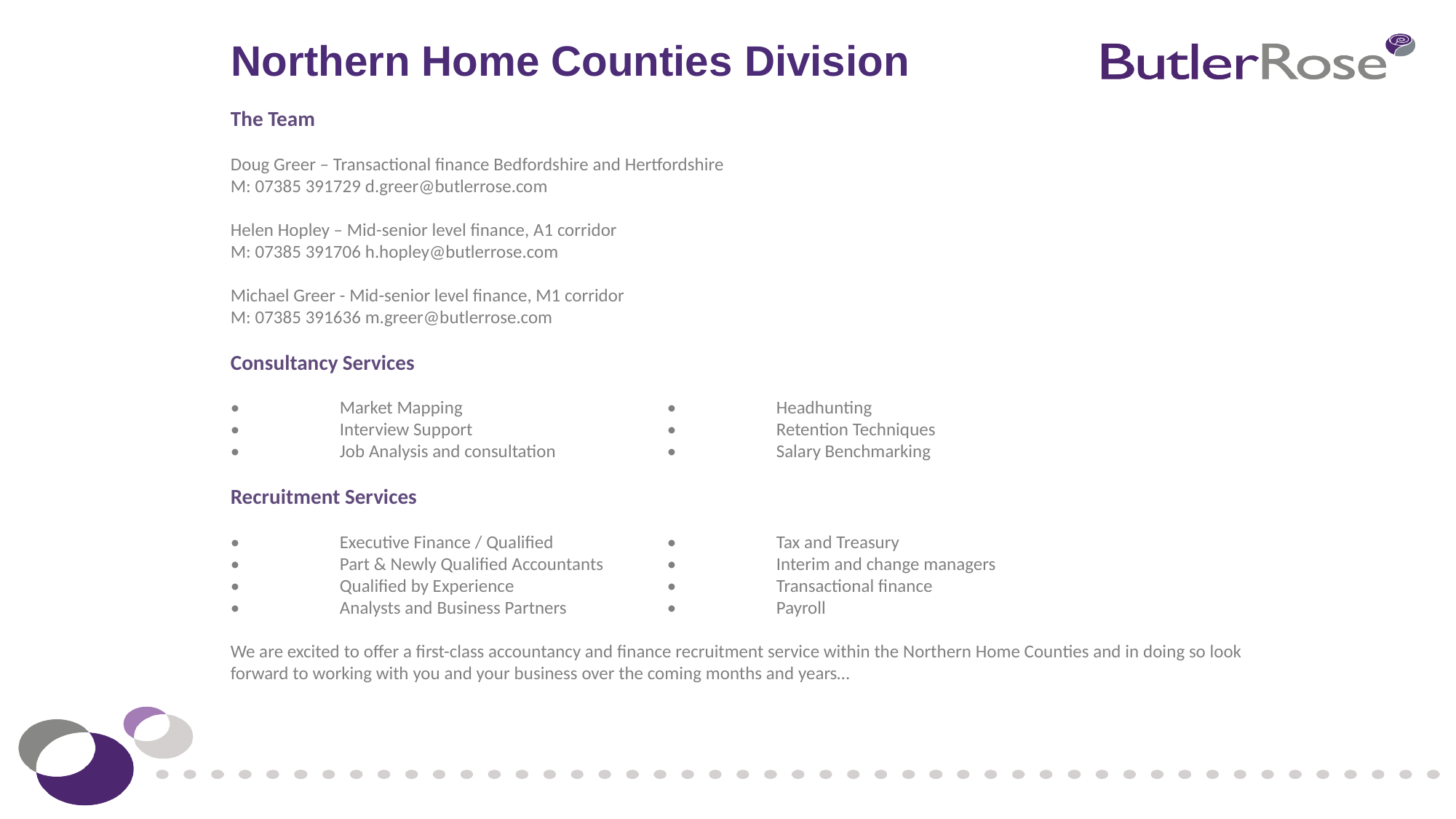

Northern Home Counties Division
The Team

Doug Greer – Transactional finance Bedfordshire and Hertfordshire
M: 07385 391729 d.greer@butlerrose.com

Helen Hopley – Mid-senior level finance, A1 corridor
M: 07385 391706 h.hopley@butlerrose.com

Michael Greer - Mid-senior level finance, M1 corridor
M: 07385 391636 m.greer@butlerrose.com

Consultancy Services

•	Market Mapping		•	Headhunting
•	Interview Support		•	Retention Techniques
•	Job Analysis and consultation		•	Salary Benchmarking

Recruitment Services

•	Executive Finance / Qualified		•	Tax and Treasury
•	Part & Newly Qualified Accountants	•	Interim and change managers
•	Qualified by Experience		•	Transactional finance
•	Analysts and Business Partners 	•	Payroll

We are excited to offer a first-class accountancy and finance recruitment service within the Northern Home Counties and in doing so look forward to working with you and your business over the coming months and years…